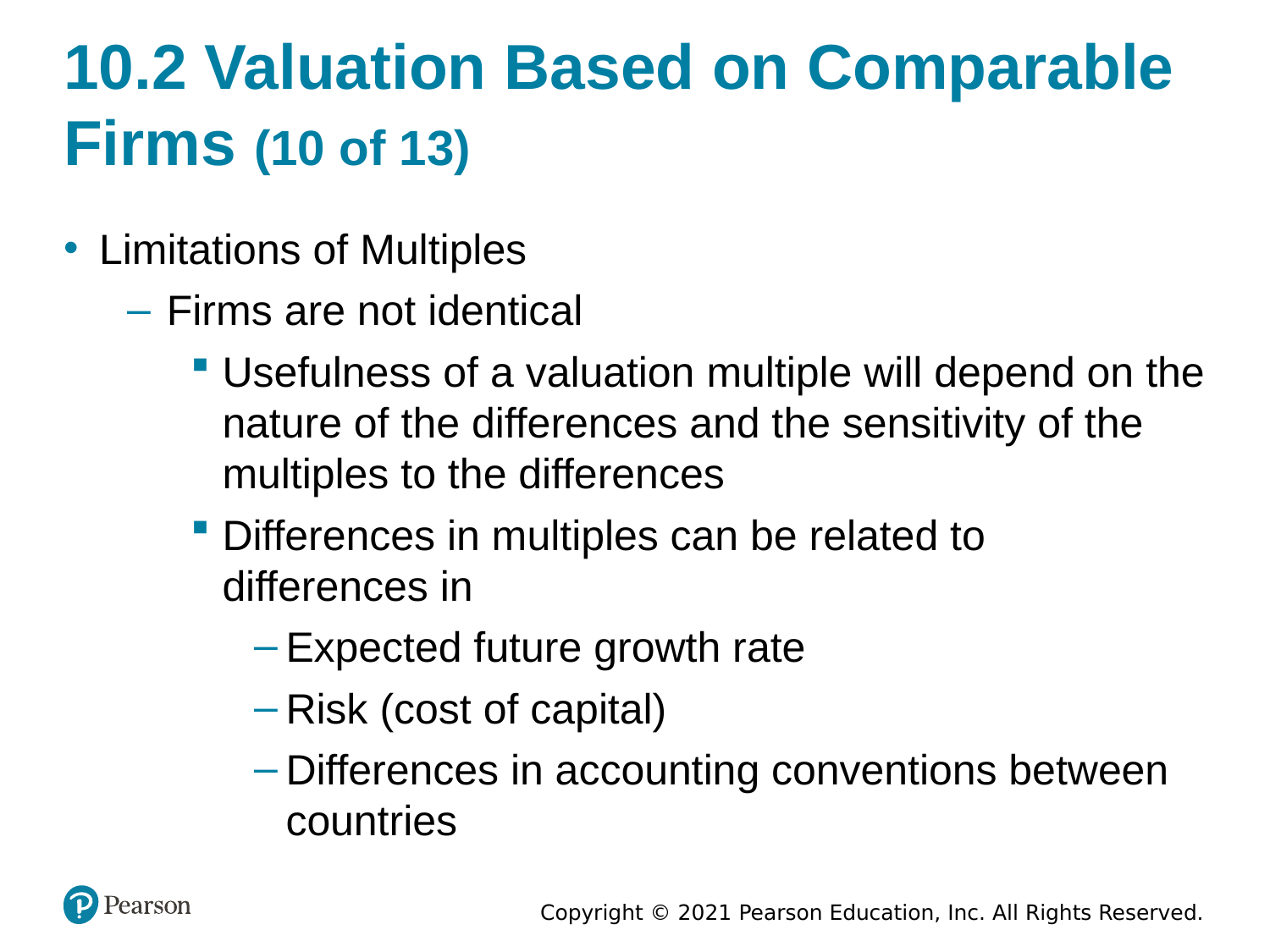

# 10.2 Valuation Based on Comparable Firms (10 of 13)
Limitations of Multiples
Firms are not identical
Usefulness of a valuation multiple will depend on the nature of the differences and the sensitivity of the multiples to the differences
Differences in multiples can be related to    differences in
Expected future growth rate
Risk (cost of capital)
Differences in accounting conventions between countries